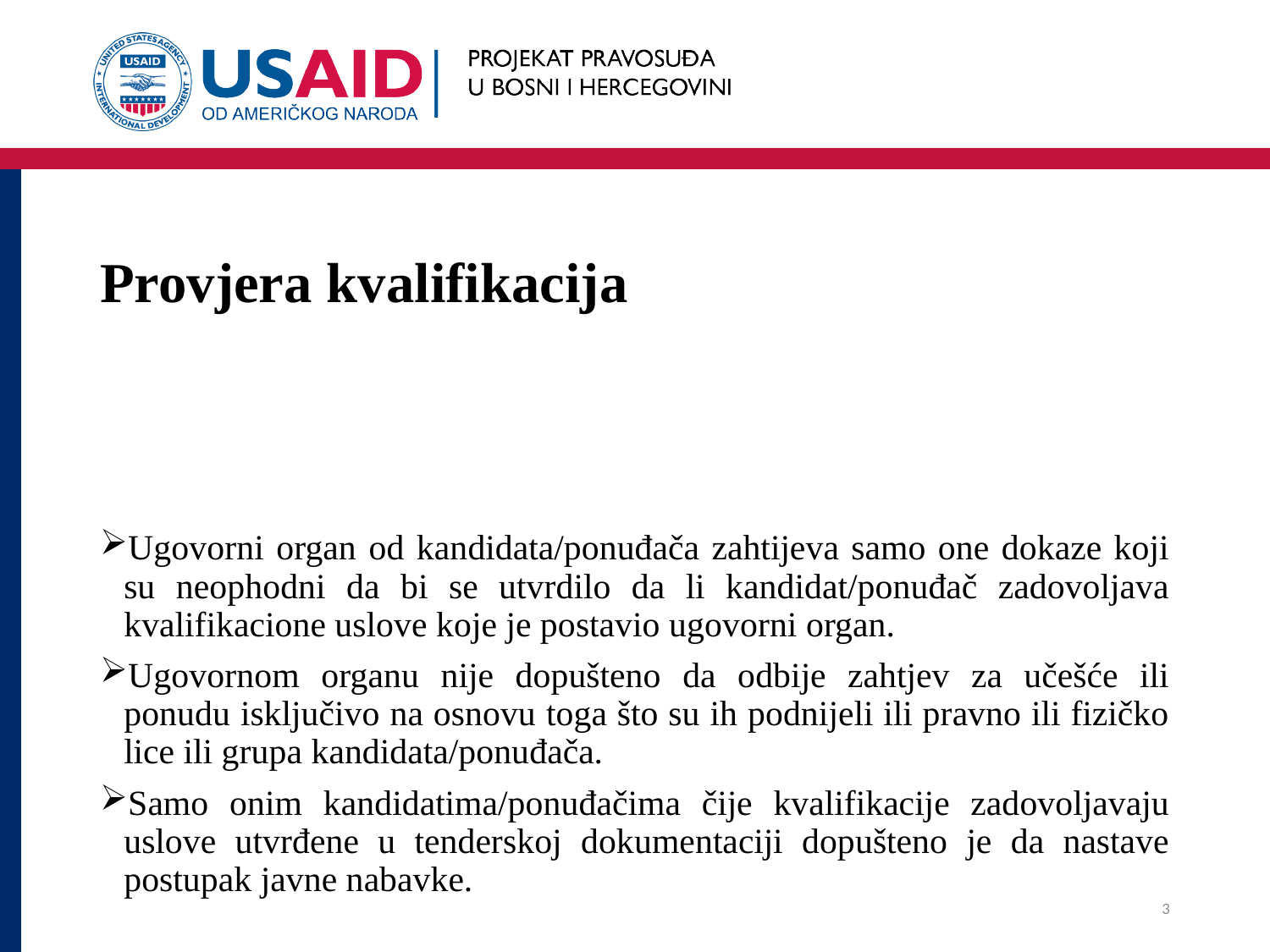

# Provjera kvalifikacija
Ugovorni organ od kandidata/ponuđača zahtijeva samo one dokaze koji su neophodni da bi se utvrdilo da li kandidat/ponuđač zadovoljava kvalifikacione uslove koje je postavio ugovorni organ.
Ugovornom organu nije dopušteno da odbije zahtjev za učešće ili ponudu isključivo na osnovu toga što su ih podnijeli ili pravno ili fizičko lice ili grupa kandidata/ponuđača.
Samo onim kandidatima/ponuđačima čije kvalifikacije zadovoljavaju uslove utvrđene u tenderskoj dokumentaciji dopušteno je da nastave postupak javne nabavke.
3